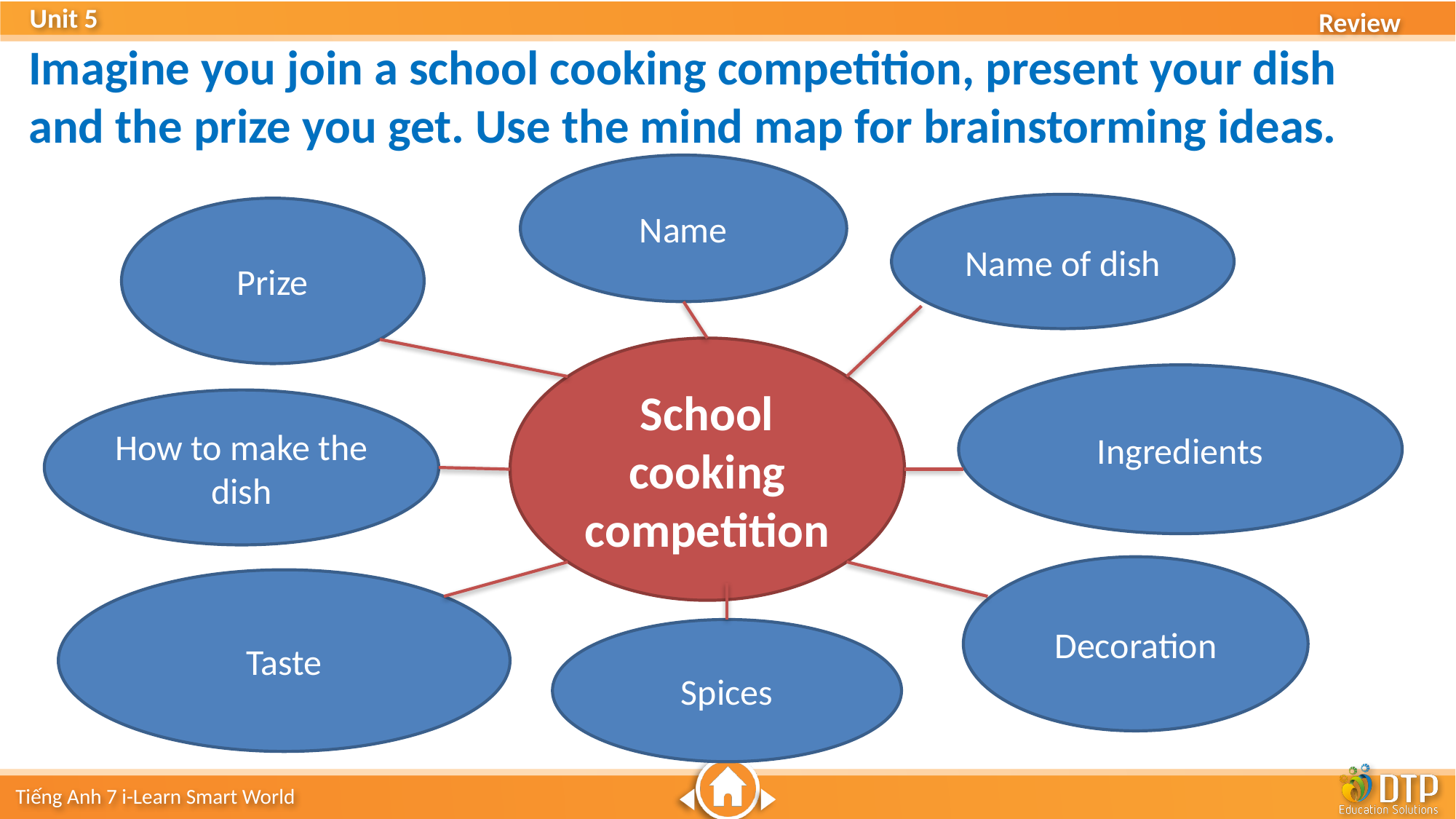

Imagine you join a school cooking competition, present your dish and the prize you get. Use the mind map for brainstorming ideas.
Name

Name of dish

Prize
School cooking competition

Ingredients

How to make the dish
Decoration
Taste
Spices